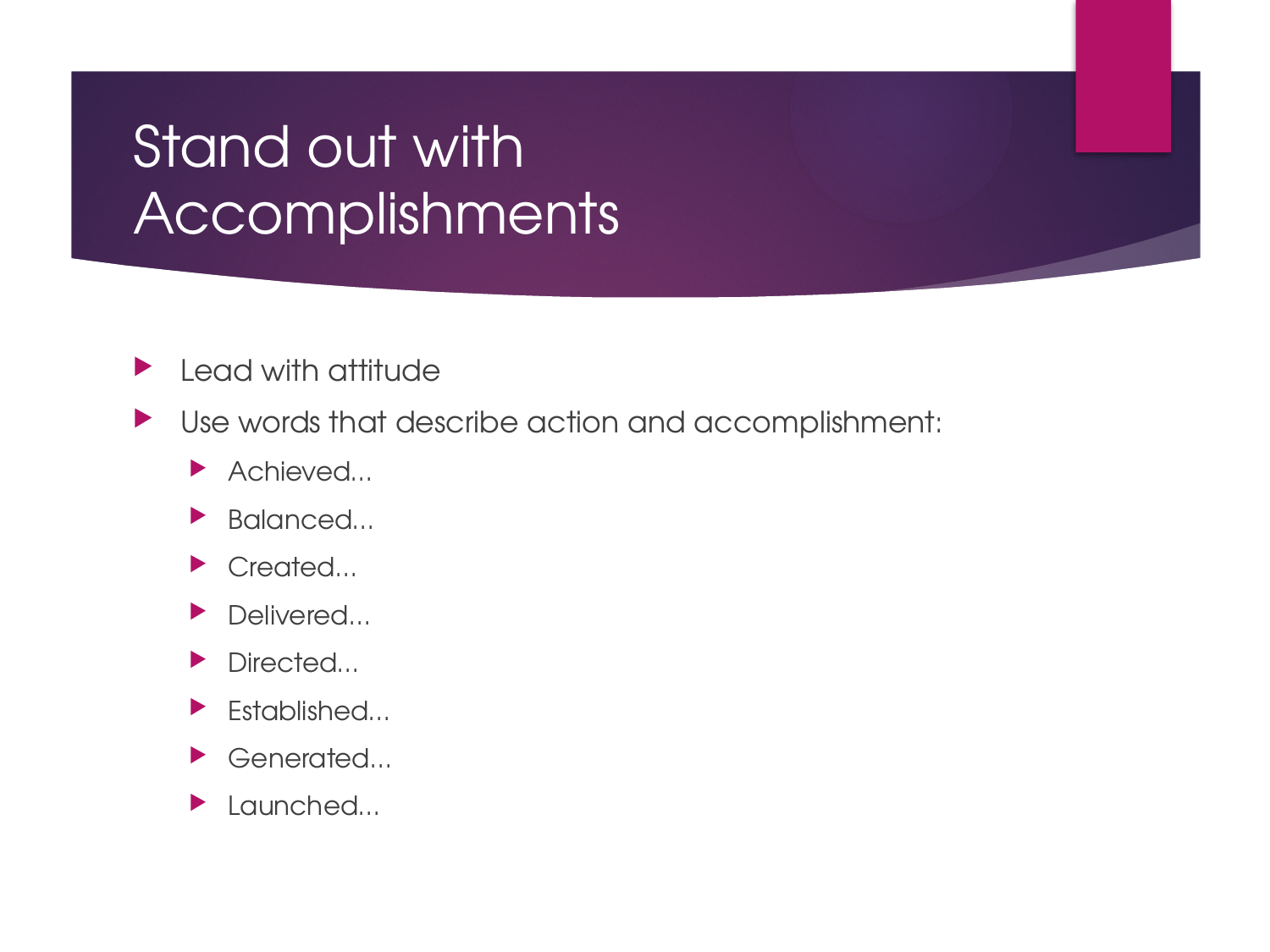

# Stand out with Accomplishments
Lead with attitude
Use words that describe action and accomplishment:
Achieved…
Balanced…
Created…
Delivered…
Directed…
Established…
Generated…
Launched…